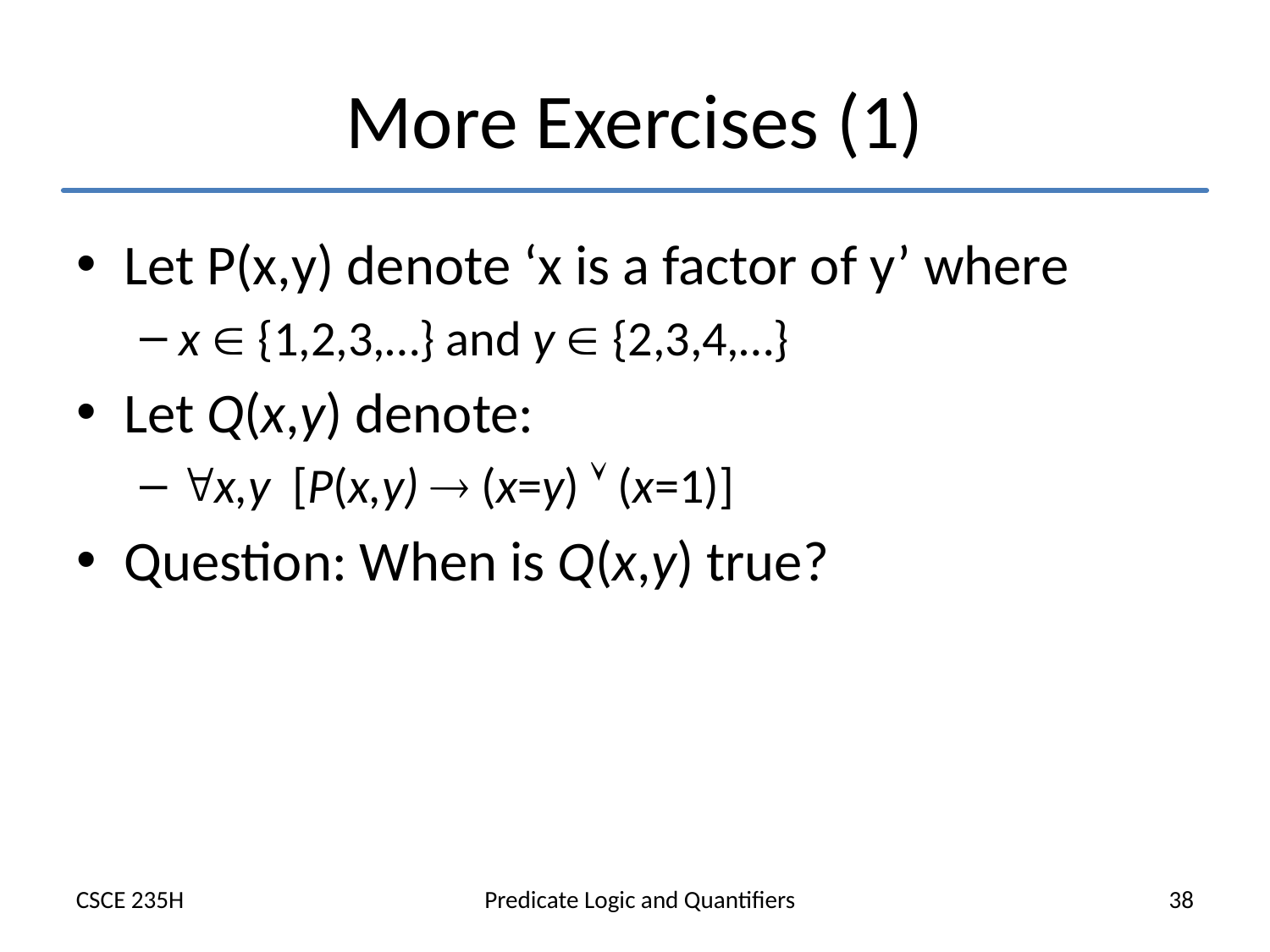

# More Exercises (1)
Let P(x,y) denote ‘x is a factor of y’ where
x ∈ {1,2,3,…} and y ∈ {2,3,4,…}
Let Q(x,y) denote:
∀x,y  [P(x,y) → (x=y) ∨ (x=1)]
Question: When is Q(x,y) true?